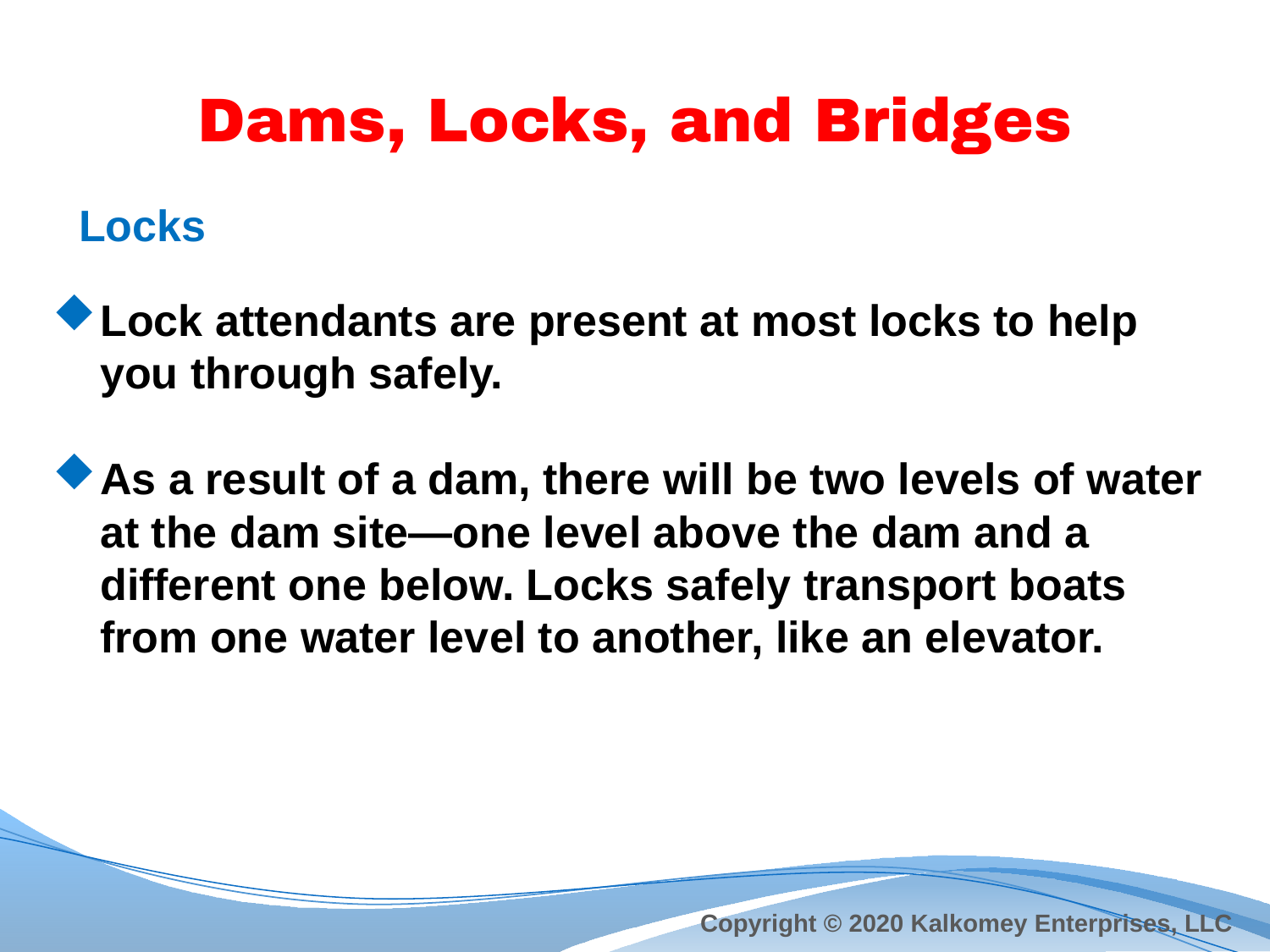

# Dams, Locks, and Bridges
Locks
Lock attendants are present at most locks to help you through safely.
As a result of a dam, there will be two levels of water at the dam site—one level above the dam and a different one below. Locks safely transport boats from one water level to another, like an elevator.